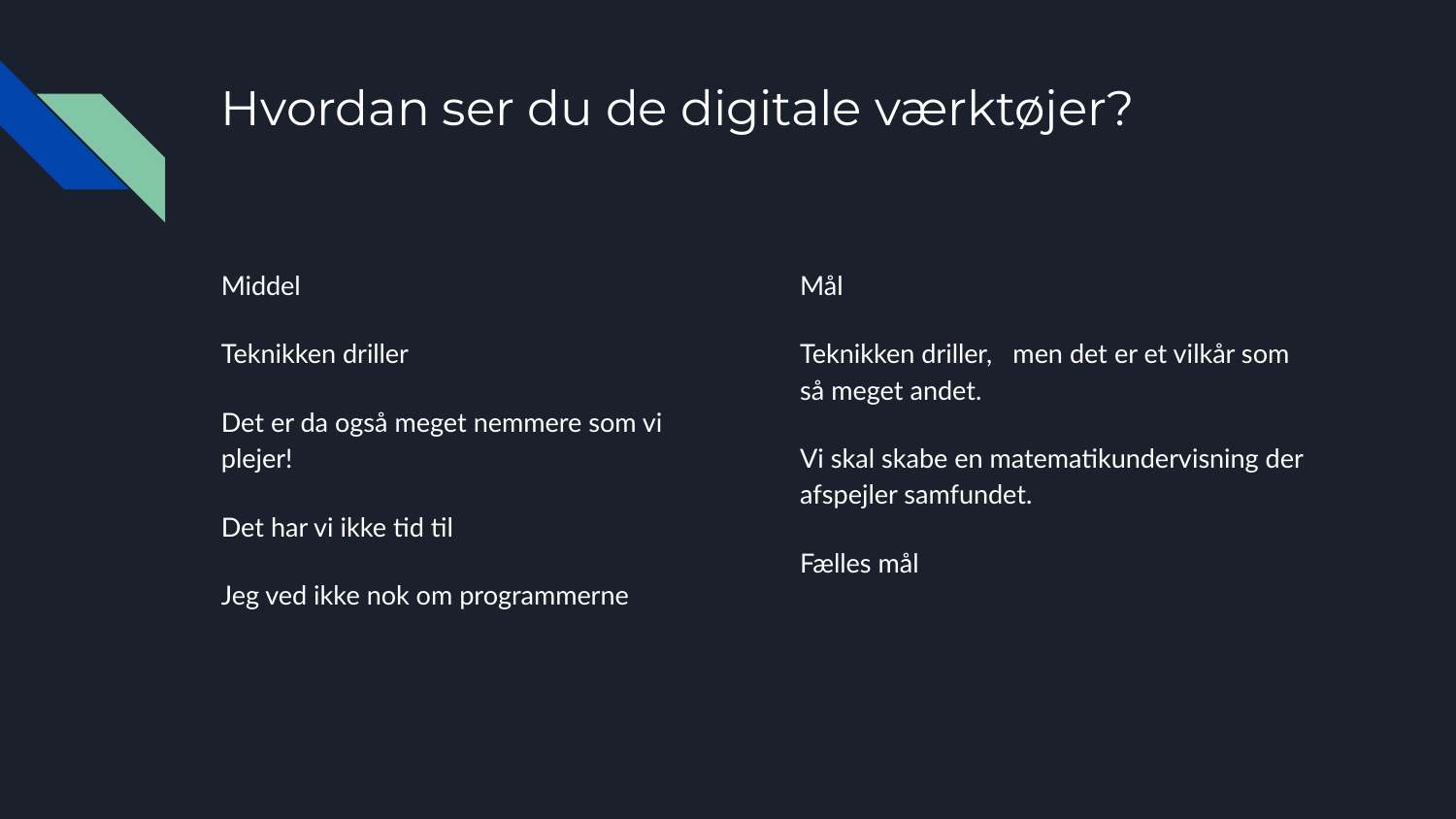

# Hvordan ser du de digitale værktøjer?
Middel
Teknikken driller
Det er da også meget nemmere som vi plejer!
Det har vi ikke tid til
Jeg ved ikke nok om programmerne
Mål
Teknikken driller,   men det er et vilkår som så meget andet.
Vi skal skabe en matematikundervisning der afspejler samfundet.
Fælles mål